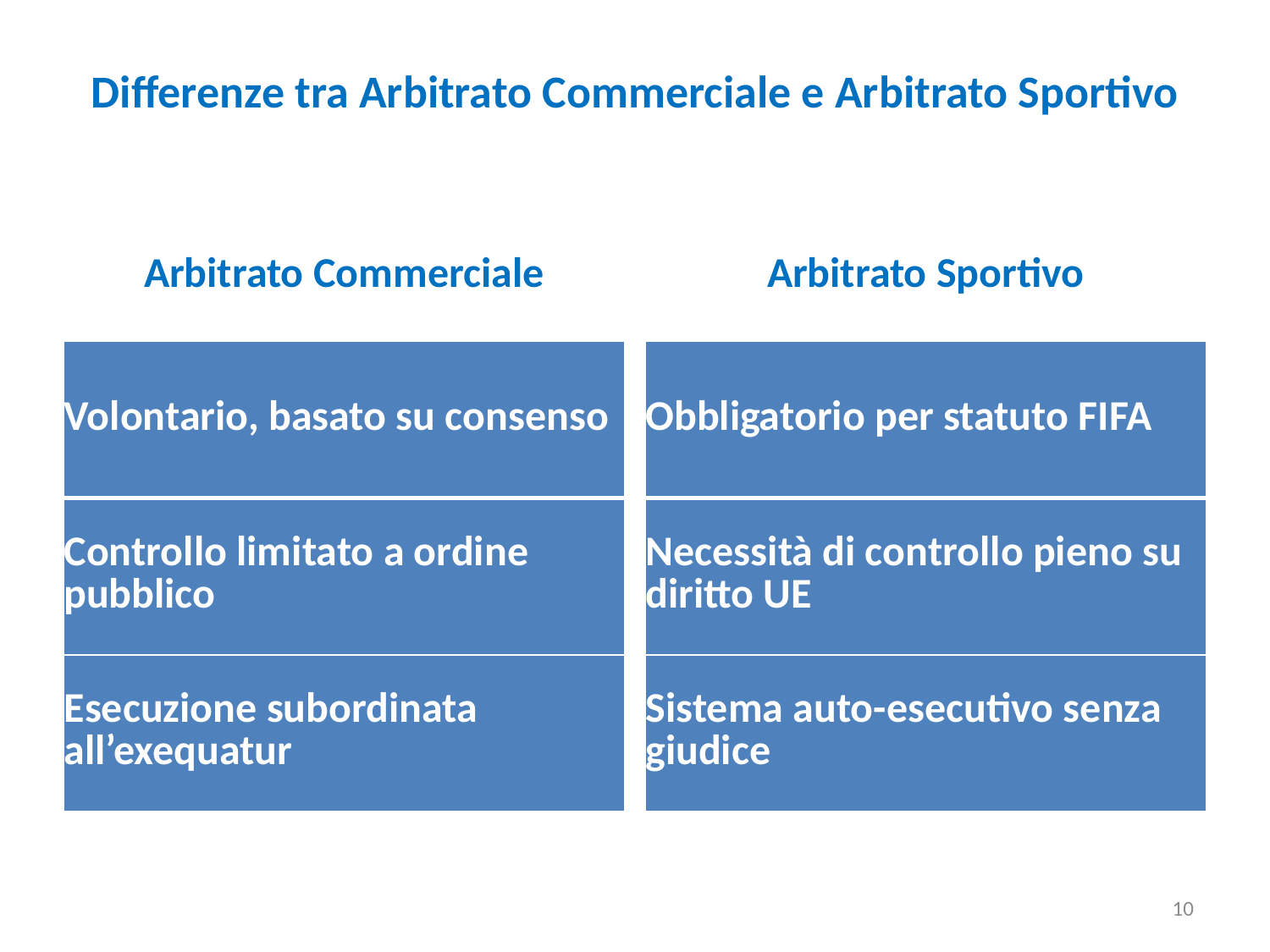

# Differenze tra Arbitrato Commerciale e Arbitrato Sportivo
Arbitrato Commerciale
Arbitrato Sportivo
| Volontario, basato su consenso |
| --- |
| Controllo limitato a ordine pubblico |
| Esecuzione subordinata all’exequatur |
| Obbligatorio per statuto FIFA |
| --- |
| Necessità di controllo pieno su diritto UE |
| Sistema auto-esecutivo senza giudice |
10